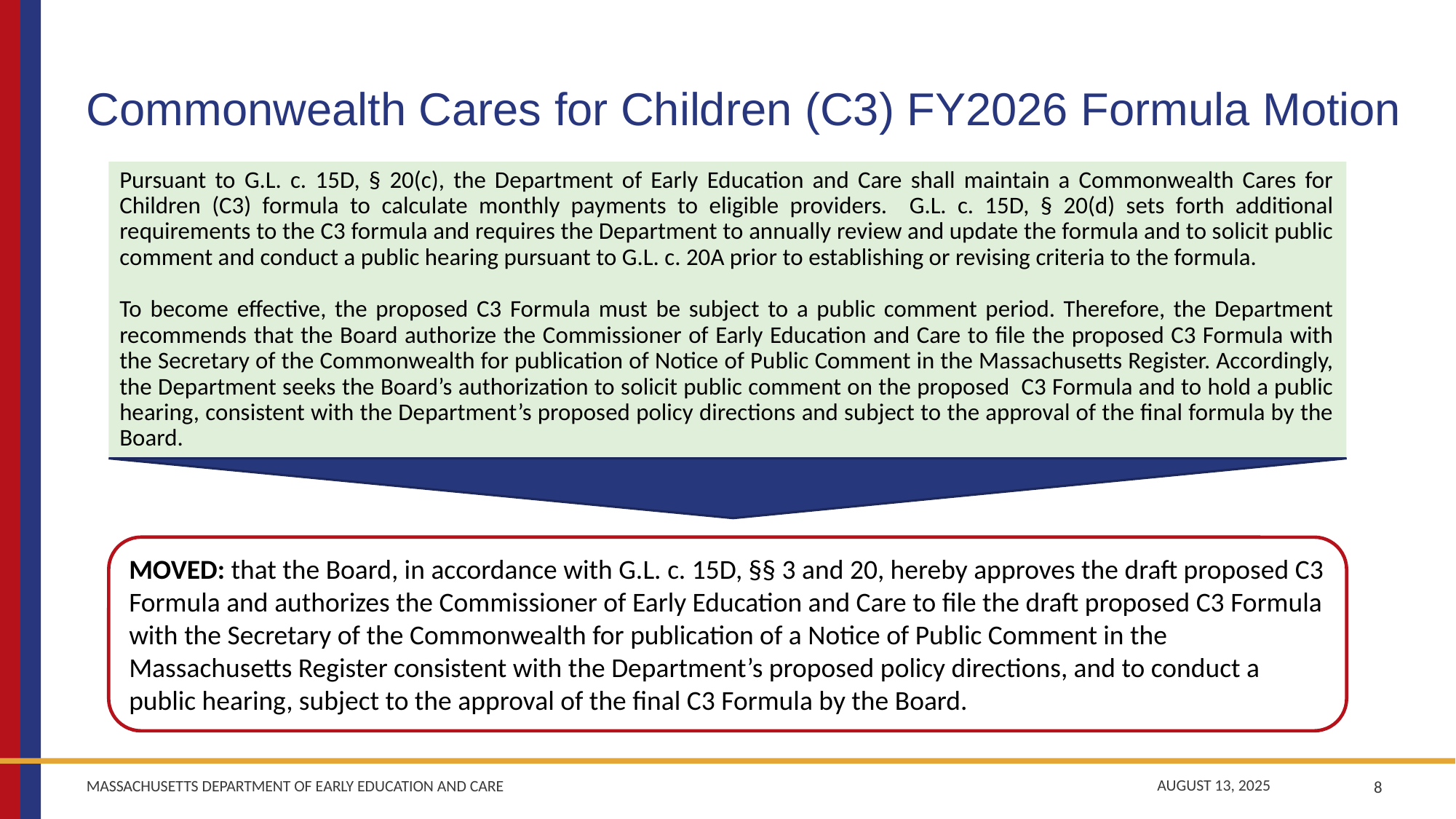

# Commonwealth Cares for Children (C3) FY2026 Formula Motion​
Pursuant to G.L. c. 15D, § 20(c), the Department of Early Education and Care shall maintain a Commonwealth Cares for Children (C3) formula to calculate monthly payments to eligible providers.  G.L. c. 15D, § 20(d) sets forth additional requirements to the C3 formula and requires the Department to annually review and update the formula and to solicit public comment and conduct a public hearing pursuant to G.L. c. 20A prior to establishing or revising criteria to the formula.

To become effective, the proposed C3 Formula must be subject to a public comment period. Therefore, the Department recommends that the Board authorize the Commissioner of Early Education and Care to file the proposed C3 Formula with the Secretary of the Commonwealth for publication of Notice of Public Comment in the Massachusetts Register. Accordingly, the Department seeks the Board’s authorization to solicit public comment on the proposed  C3 Formula and to hold a public hearing, consistent with the Department’s proposed policy directions and subject to the approval of the final formula by the Board.

MOVED: that the Board, in accordance with G.L. c. 15D, §§ 3 and 20, hereby approves the draft proposed C3 Formula and authorizes the Commissioner of Early Education and Care to file the draft proposed C3 Formula with the Secretary of the Commonwealth for publication of a Notice of Public Comment in the Massachusetts Register consistent with the Department’s proposed policy directions, and to conduct a public hearing, subject to the approval of the final C3 Formula by the Board.
8